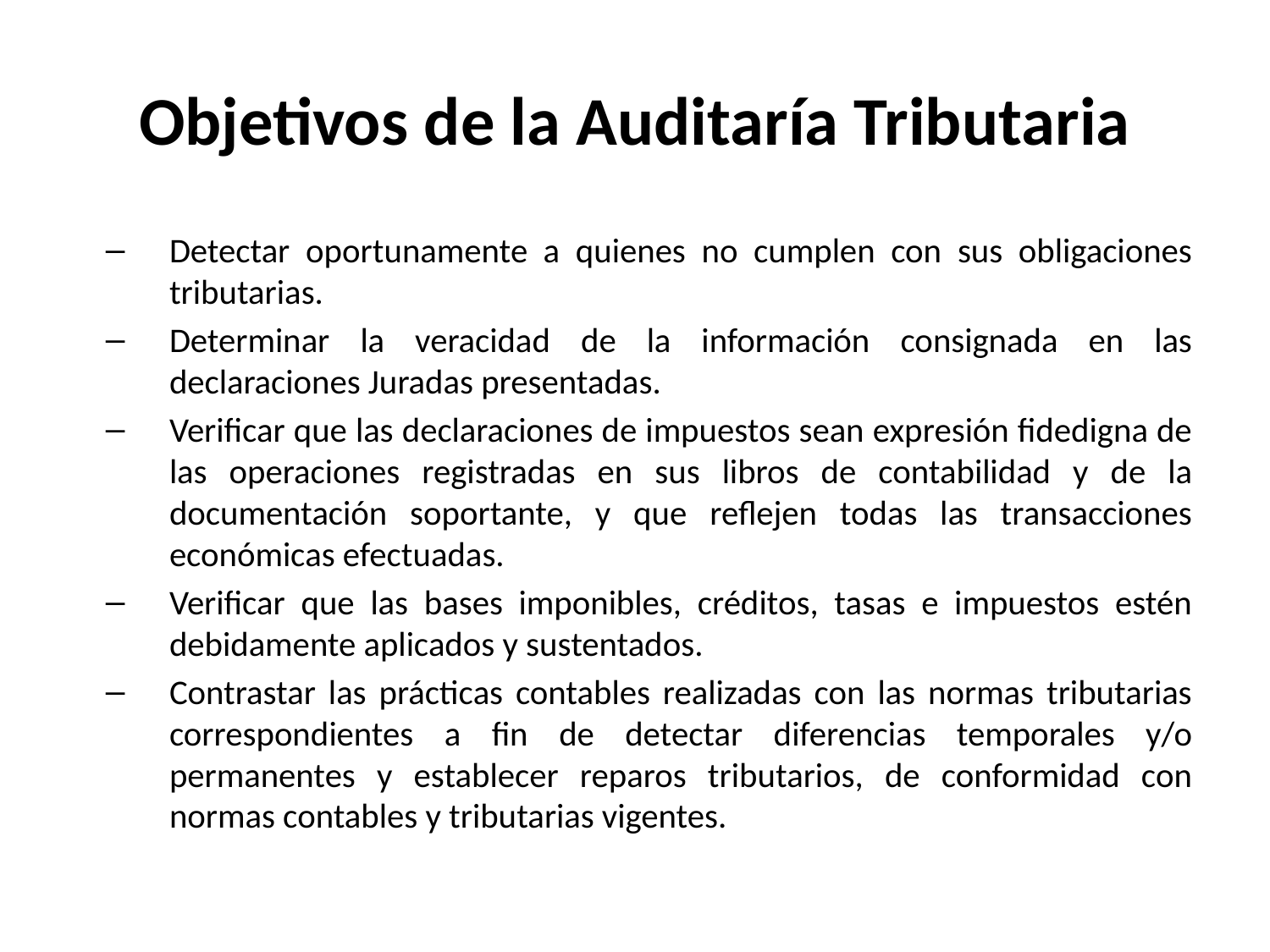

# Objetivos de la Auditaría Tributaria
Detectar oportunamente a quienes no cumplen con sus obligaciones tributarias.
Determinar la veracidad de la información consignada en las declaraciones Juradas presentadas.
Verificar que las declaraciones de impuestos sean expresión fidedigna de las operaciones registradas en sus libros de contabilidad y de la documentación soportante, y que reflejen todas las transacciones económicas efectuadas.
Verificar que las bases imponibles, créditos, tasas e impuestos estén debidamente aplicados y sustentados.
Contrastar las prácticas contables realizadas con las normas tributarias correspondientes a fin de detectar diferencias temporales y/o permanentes y establecer reparos tributarios, de conformidad con normas contables y tributarias vigentes.